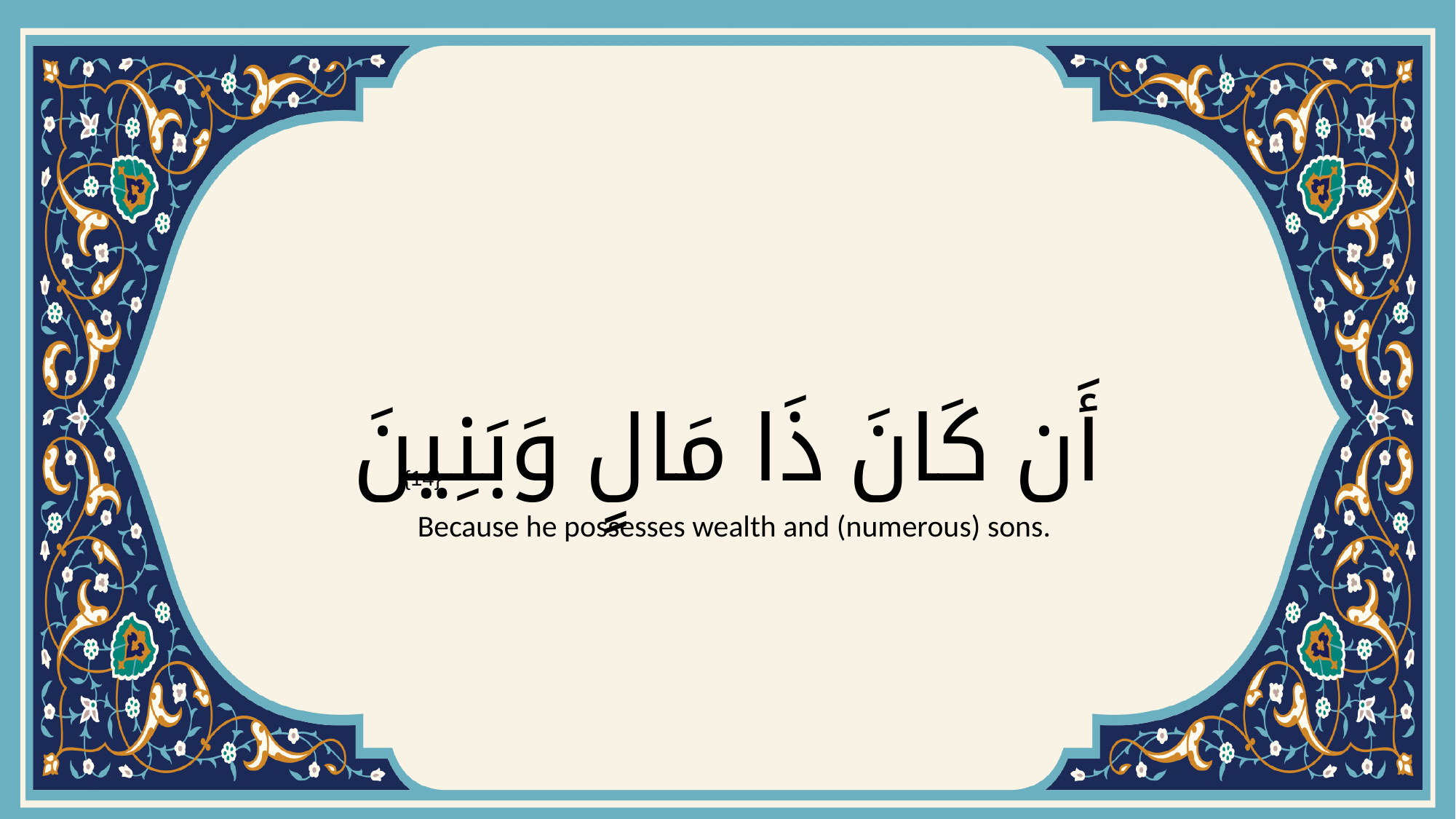

# أَن كَانَ ذَا مَالٍ وَبَنِينَ
{14}
Because he possesses wealth and (numerous) sons.